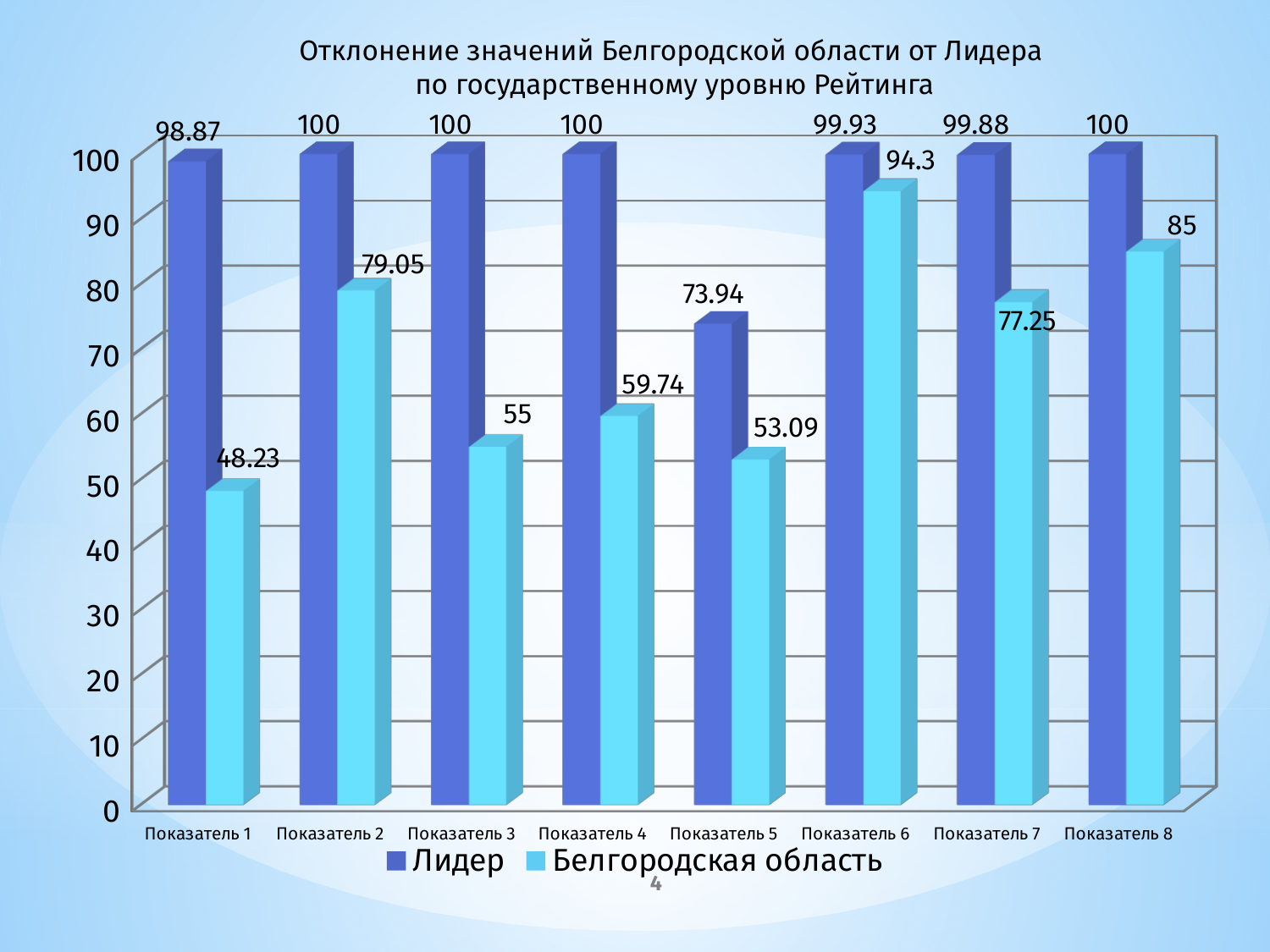

Отклонение значений Белгородской области от Лидера
по государственному уровню Рейтинга

[unsupported chart]

4